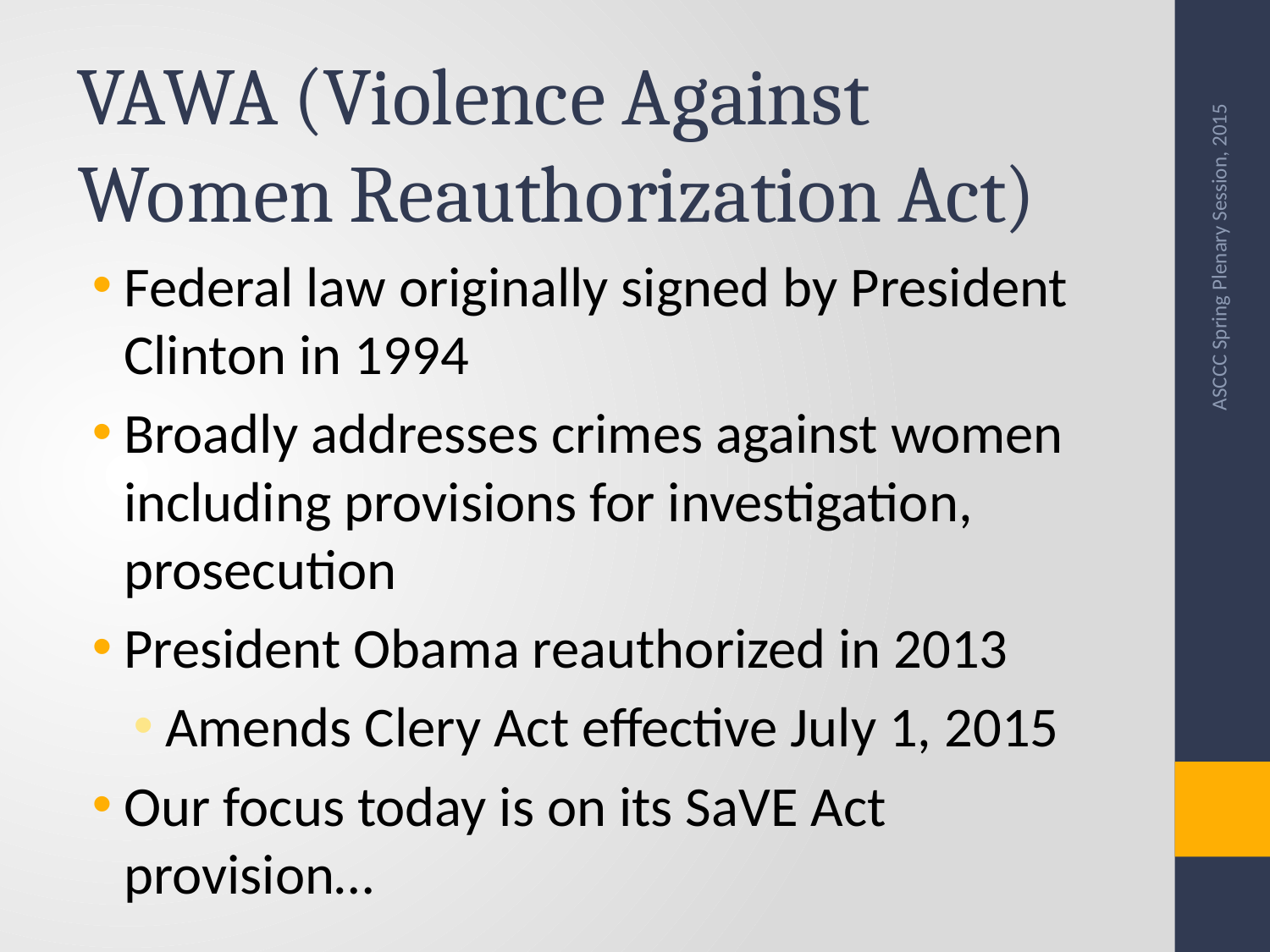

# VAWA (Violence Against Women Reauthorization Act)
ASCCC Spring Plenary Session, 2015
Federal law originally signed by President Clinton in 1994
Broadly addresses crimes against women including provisions for investigation, prosecution
President Obama reauthorized in 2013
Amends Clery Act effective July 1, 2015
Our focus today is on its SaVE Act provision…